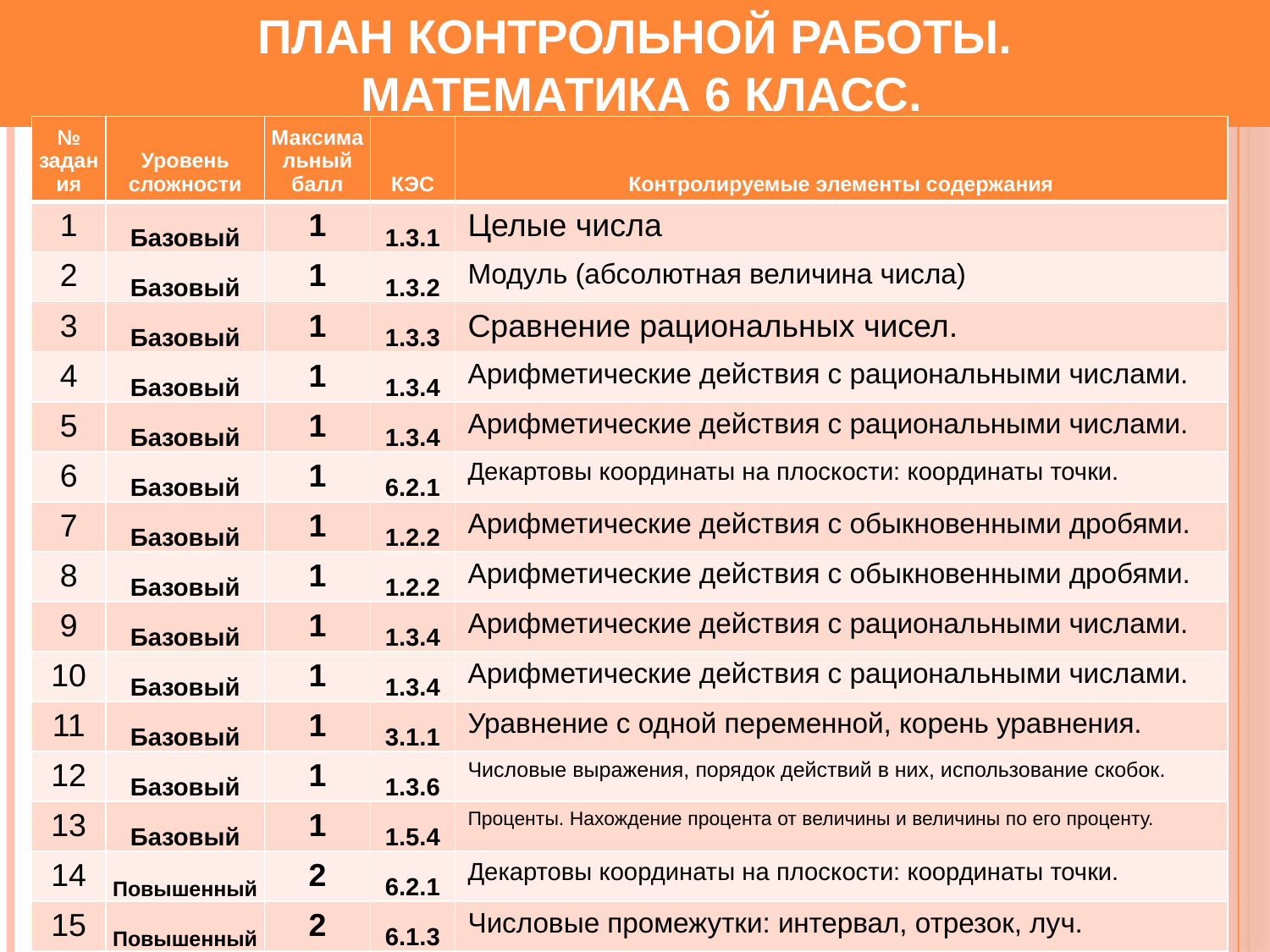

# План контрольной работы. Математика 6 класс.
| № задания | Уровень сложности | Максимальный балл | КЭС | Контролируемые элементы содержания |
| --- | --- | --- | --- | --- |
| 1 | Базовый | 1 | 1.3.1 | Целые числа |
| 2 | Базовый | 1 | 1.3.2 | Модуль (абсолютная величина числа) |
| 3 | Базовый | 1 | 1.3.3 | Сравнение рациональных чисел. |
| 4 | Базовый | 1 | 1.3.4 | Арифметические действия с рациональными числами. |
| 5 | Базовый | 1 | 1.3.4 | Арифметические действия с рациональными числами. |
| 6 | Базовый | 1 | 6.2.1 | Декартовы координаты на плоскости: координаты точки. |
| 7 | Базовый | 1 | 1.2.2 | Арифметические действия с обыкновенными дробями. |
| 8 | Базовый | 1 | 1.2.2 | Арифметические действия с обыкновенными дробями. |
| 9 | Базовый | 1 | 1.3.4 | Арифметические действия с рациональными числами. |
| 10 | Базовый | 1 | 1.3.4 | Арифметические действия с рациональными числами. |
| 11 | Базовый | 1 | 3.1.1 | Уравнение с одной переменной, корень уравнения. |
| 12 | Базовый | 1 | 1.3.6 | Числовые выражения, порядок действий в них, использование скобок. |
| 13 | Базовый | 1 | 1.5.4 | Проценты. Нахождение процента от величины и величины по его проценту. |
| 14 | Повышенный | 2 | 6.2.1 | Декартовы координаты на плоскости: координаты точки. |
| 15 | Повышенный | 2 | 6.1.3 | Числовые промежутки: интервал, отрезок, луч. |